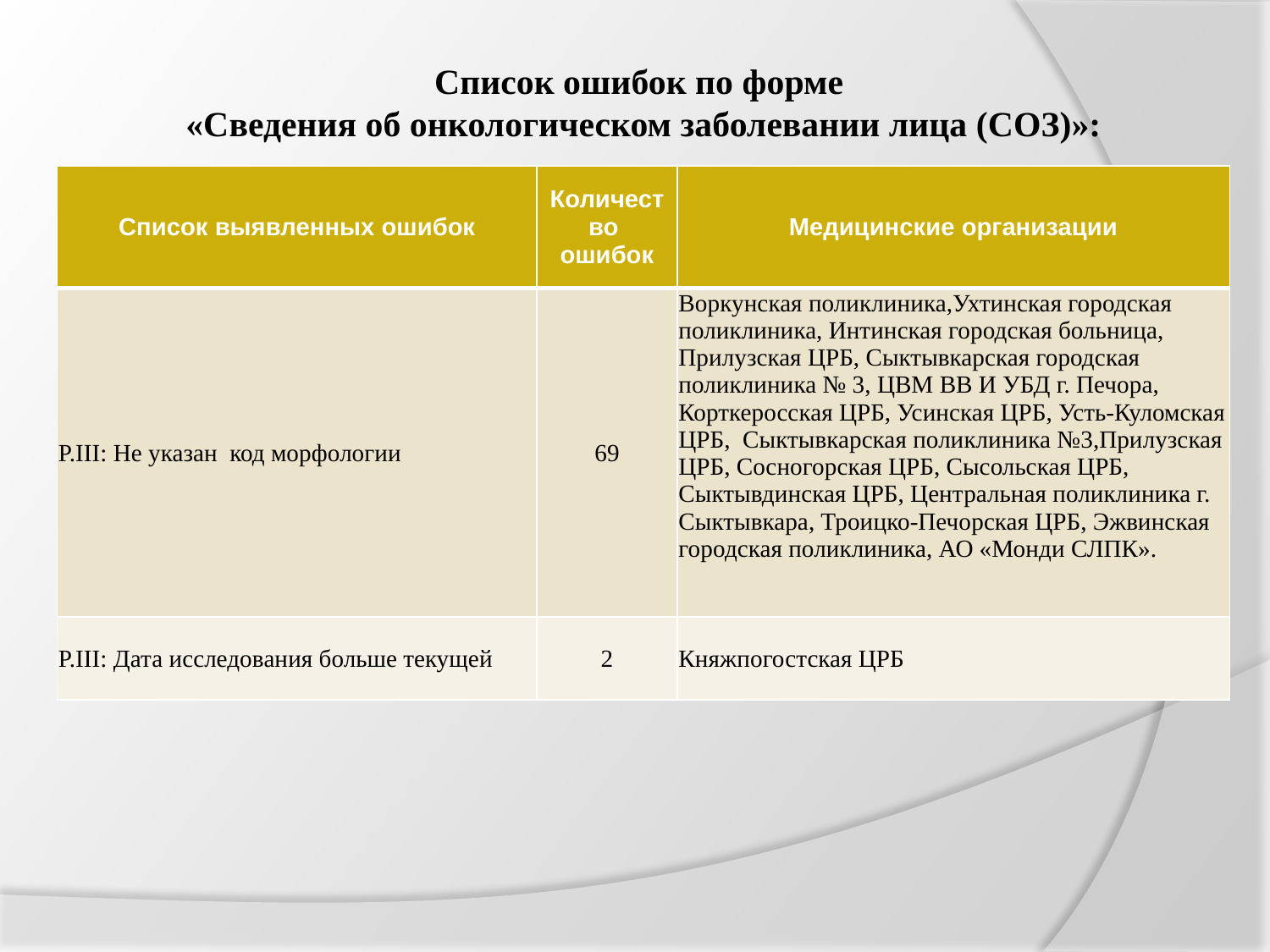

Список ошибок по форме
«Сведения об онкологическом заболевании лица (СОЗ)»:
| Список выявленных ошибок | Количество ошибок | Медицинские организации |
| --- | --- | --- |
| P.III: Не указан код морфологии | 69 | Воркунская поликлиника,Ухтинская городская поликлиника, Интинская городская больница, Прилузская ЦРБ, Сыктывкарская городская поликлиника № 3, ЦВМ ВВ И УБД г. Печора, Корткеросская ЦРБ, Усинская ЦРБ, Усть-Куломская ЦРБ, Сыктывкарская поликлиника №3,Прилузская ЦРБ, Сосногорская ЦРБ, Сысольская ЦРБ, Сыктывдинская ЦРБ, Центральная поликлиника г. Сыктывкара, Троицко-Печорская ЦРБ, Эжвинская городская поликлиника, АО «Монди СЛПК». |
| P.III: Дата исследования больше текущей | 2 | Княжпогостская ЦРБ |